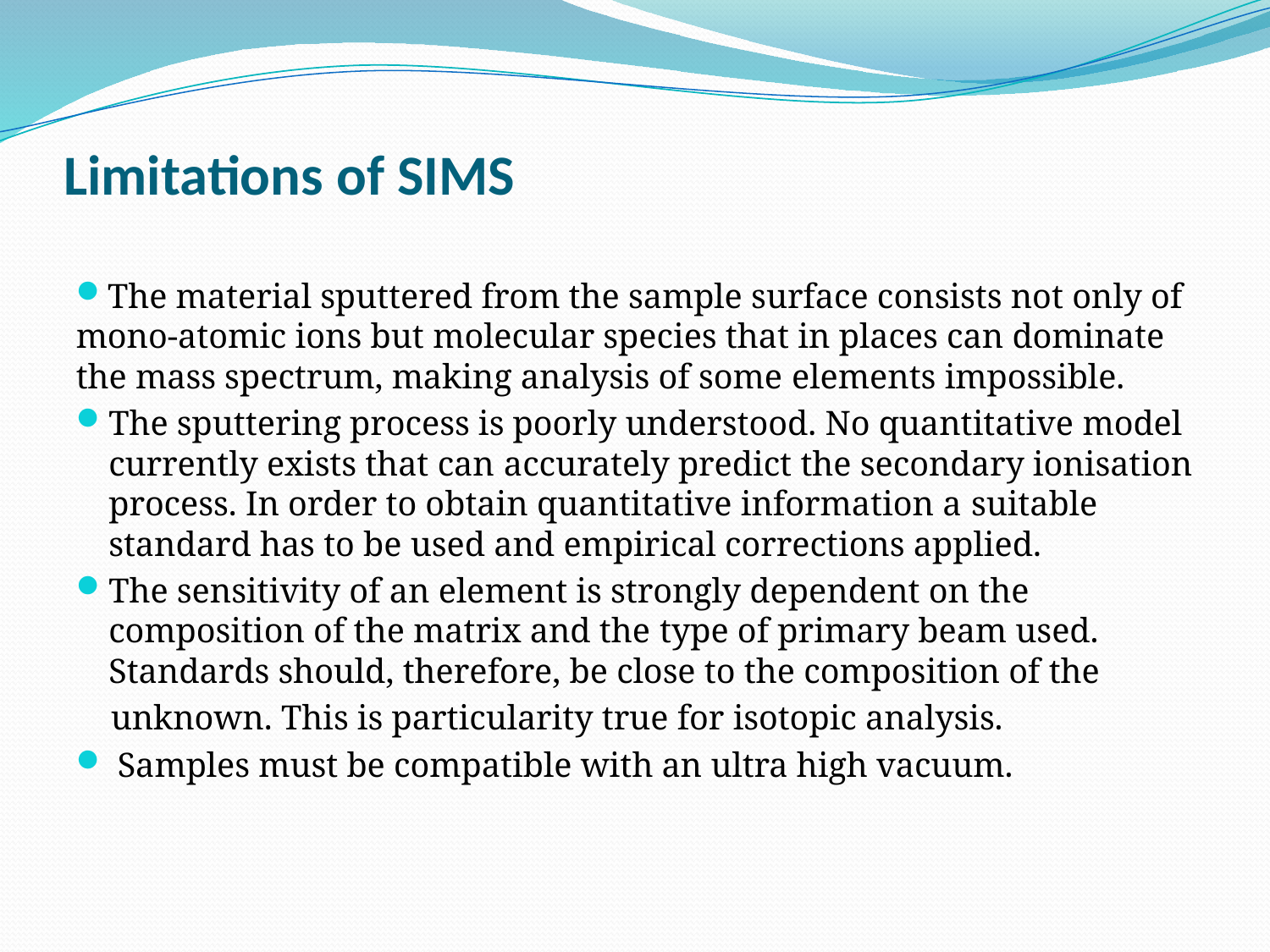

# Limitations of SIMS
 The material sputtered from the sample surface consists not only of mono-atomic ions but molecular species that in places can dominate the mass spectrum, making analysis of some elements impossible.
The sputtering process is poorly understood. No quantitative model currently exists that can accurately predict the secondary ionisation process. In order to obtain quantitative information a suitable standard has to be used and empirical corrections applied.
The sensitivity of an element is strongly dependent on the composition of the matrix and the type of primary beam used. Standards should, therefore, be close to the composition of the
    unknown. This is particularity true for isotopic analysis.
 Samples must be compatible with an ultra high vacuum.